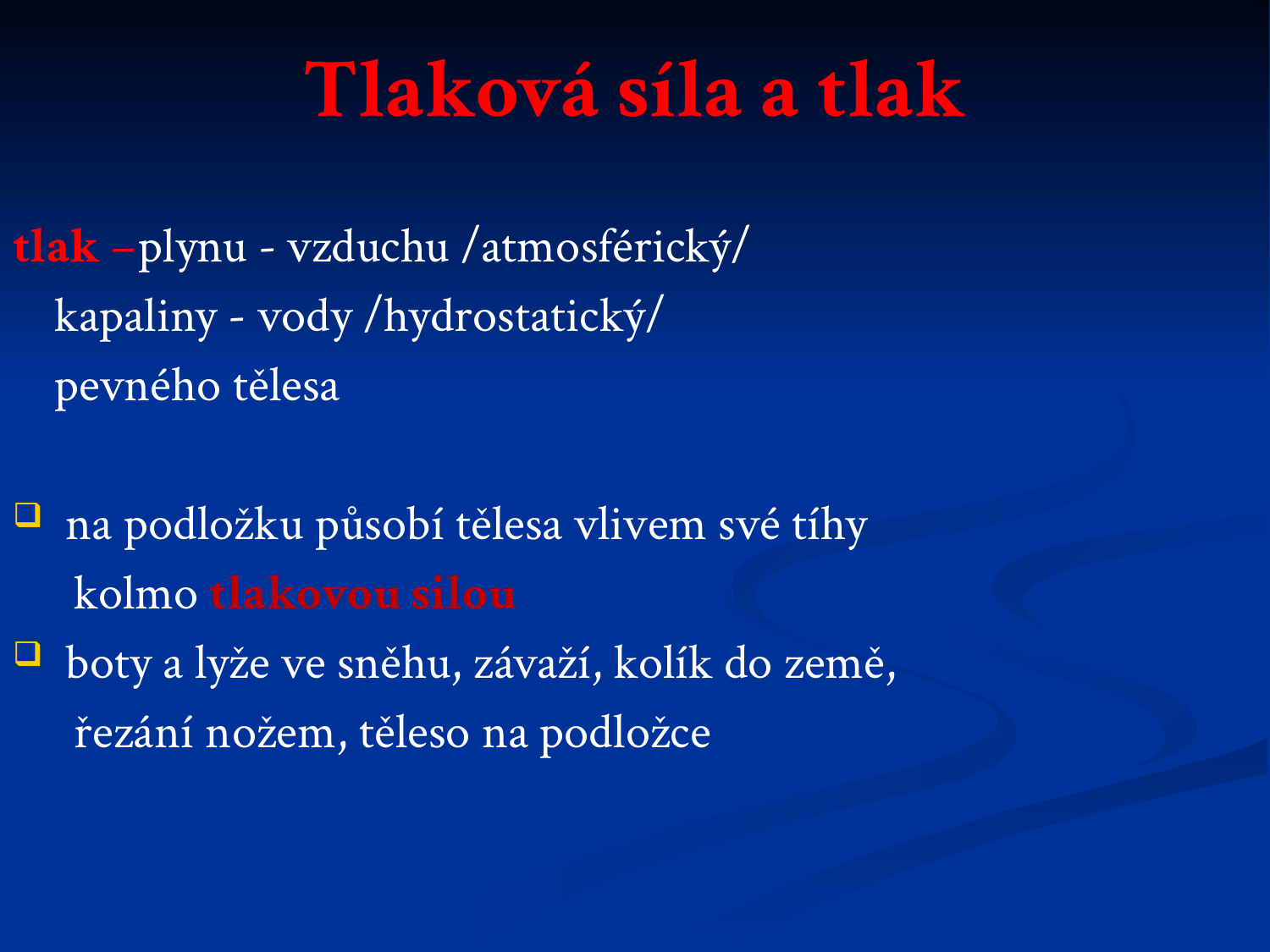

Tlaková síla a tlak

tlak –	plynu - vzduchu /atmosférický/
			kapaliny - vody /hydrostatický/
			pevného tělesa

 na podložku působí tělesa vlivem své tíhy
     kolmo tlakovou silou
 boty a lyže ve sněhu, závaží, kolík do země,
     řezání nožem, těleso na podložce